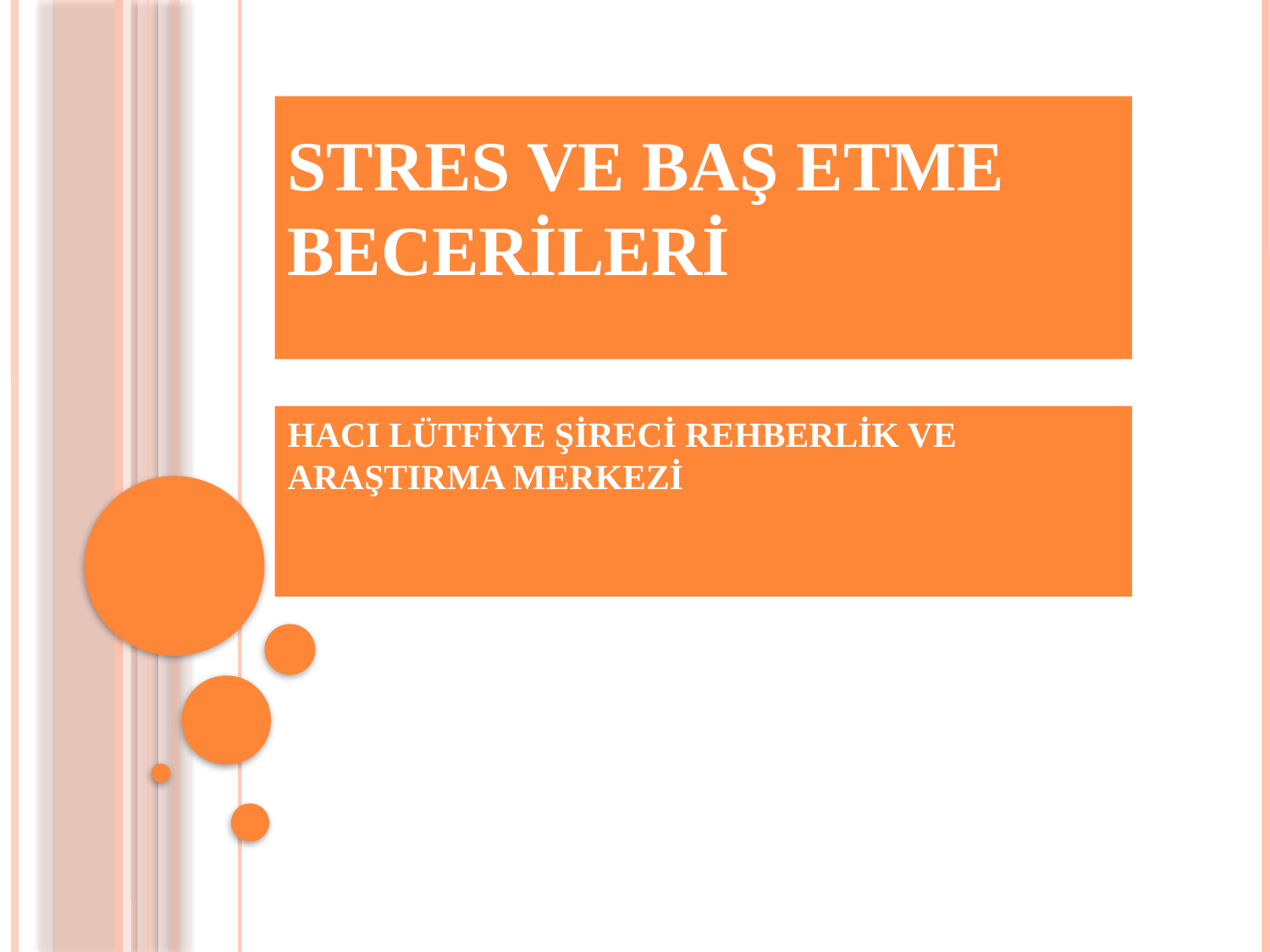

# STRES VE BAŞ ETME BECERİLERİ
HACI LÜTFİYE ŞİRECİ REHBERLİK VE ARAŞTIRMA MERKEZİ